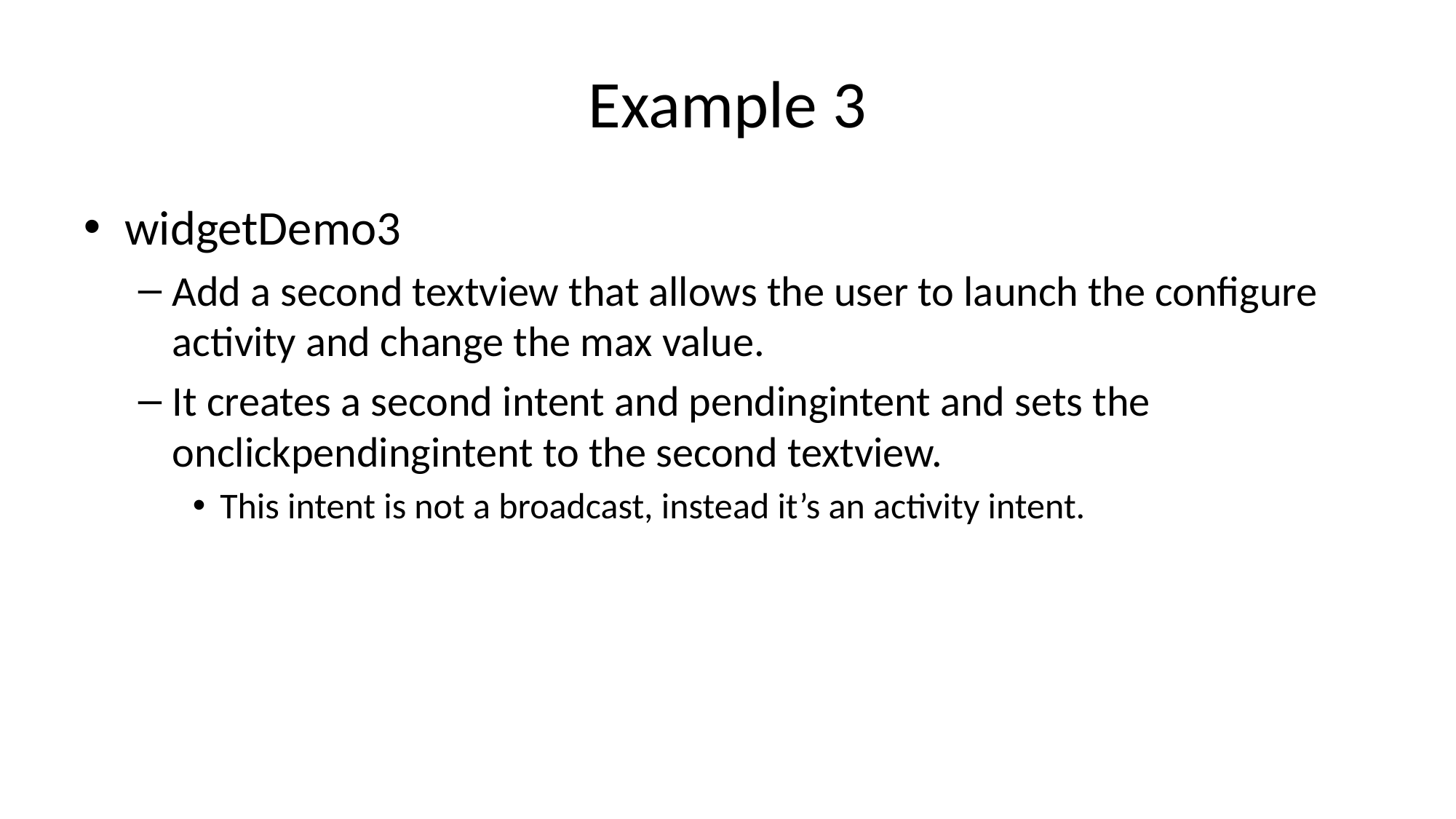

# Example 3
widgetDemo3
Add a second textview that allows the user to launch the configure activity and change the max value.
It creates a second intent and pendingintent and sets the onclickpendingintent to the second textview.
This intent is not a broadcast, instead it’s an activity intent.